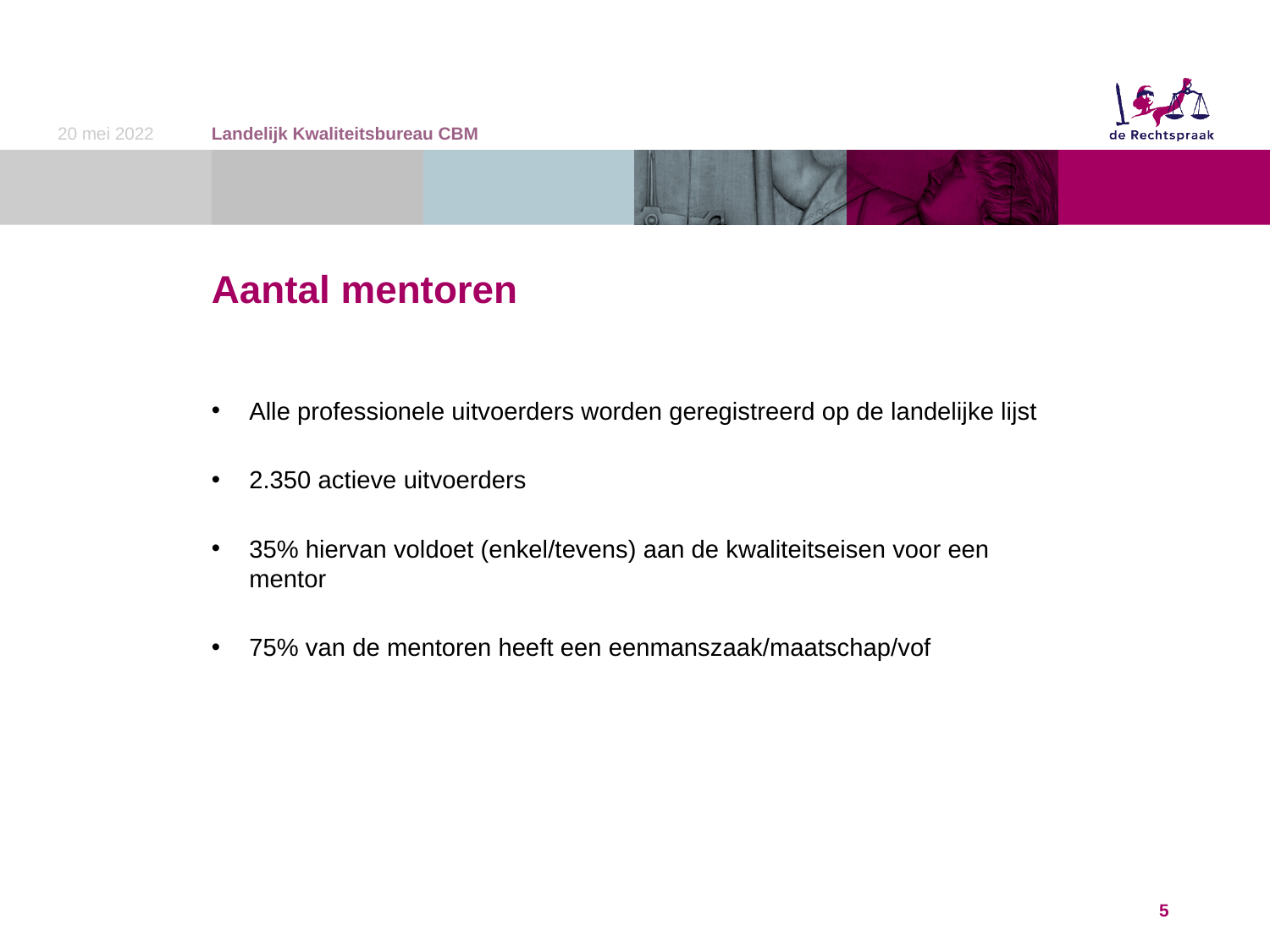

20 mei 2022
Landelijk Kwaliteitsbureau CBM
# Aantal mentoren

Alle professionele uitvoerders worden geregistreerd op de landelijke lijst

2.350 actieve uitvoerders

35% hiervan voldoet (enkel/tevens) aan de kwaliteitseisen voor een mentor

75% van de mentoren heeft een eenmanszaak/maatschap/vof
5